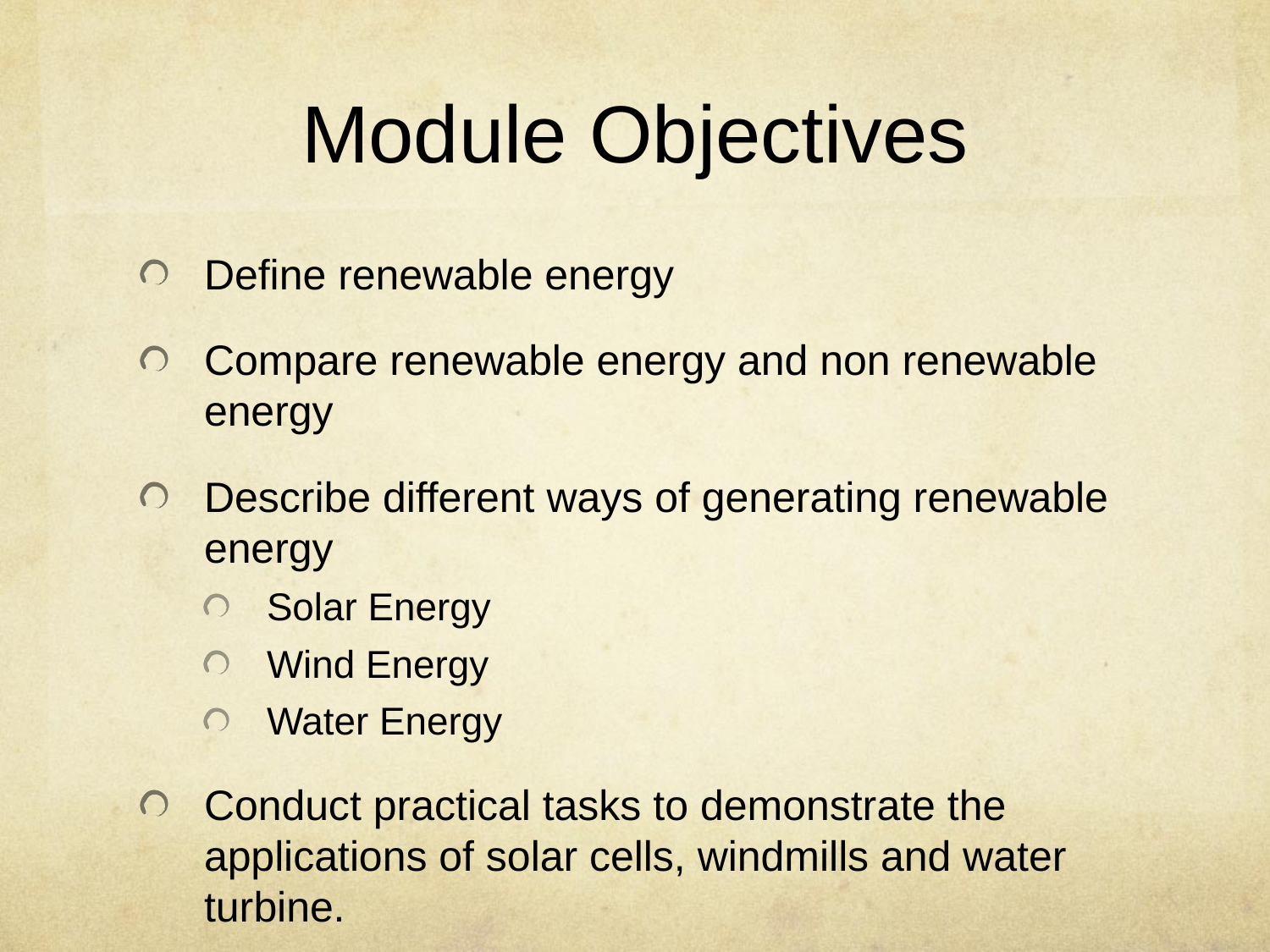

# Module Objectives
Define renewable energy
Compare renewable energy and non renewable energy
Describe different ways of generating renewable energy
Solar Energy
Wind Energy
Water Energy
Conduct practical tasks to demonstrate the applications of solar cells, windmills and water turbine.